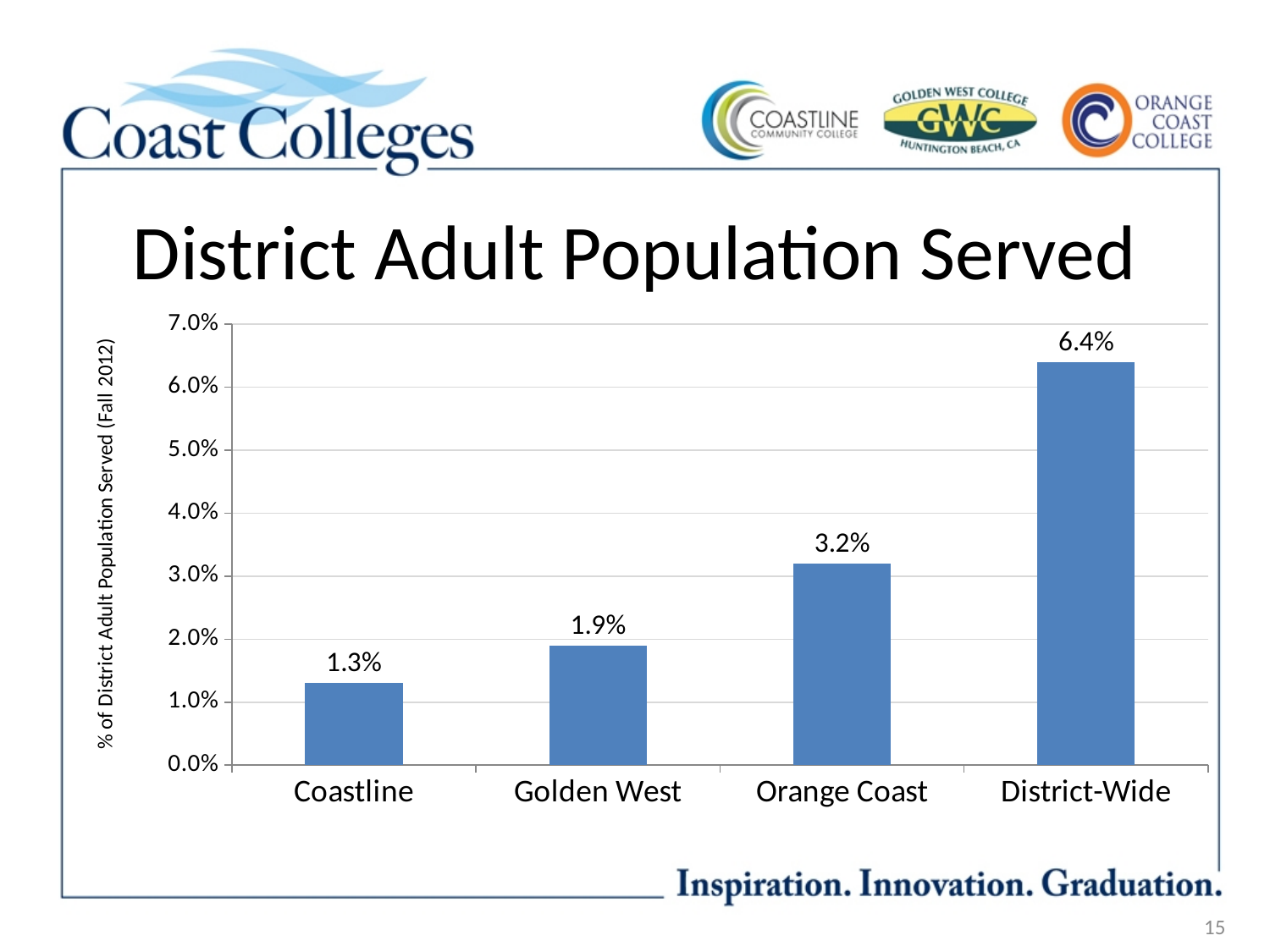

# District Adult Population Served

### Chart

| Category | Series 1 |
|---|---|
| Coastline | 0.013 |
| Golden West | 0.019 |
| Orange Coast | 0.032 |
| District-Wide | 0.064 |

15